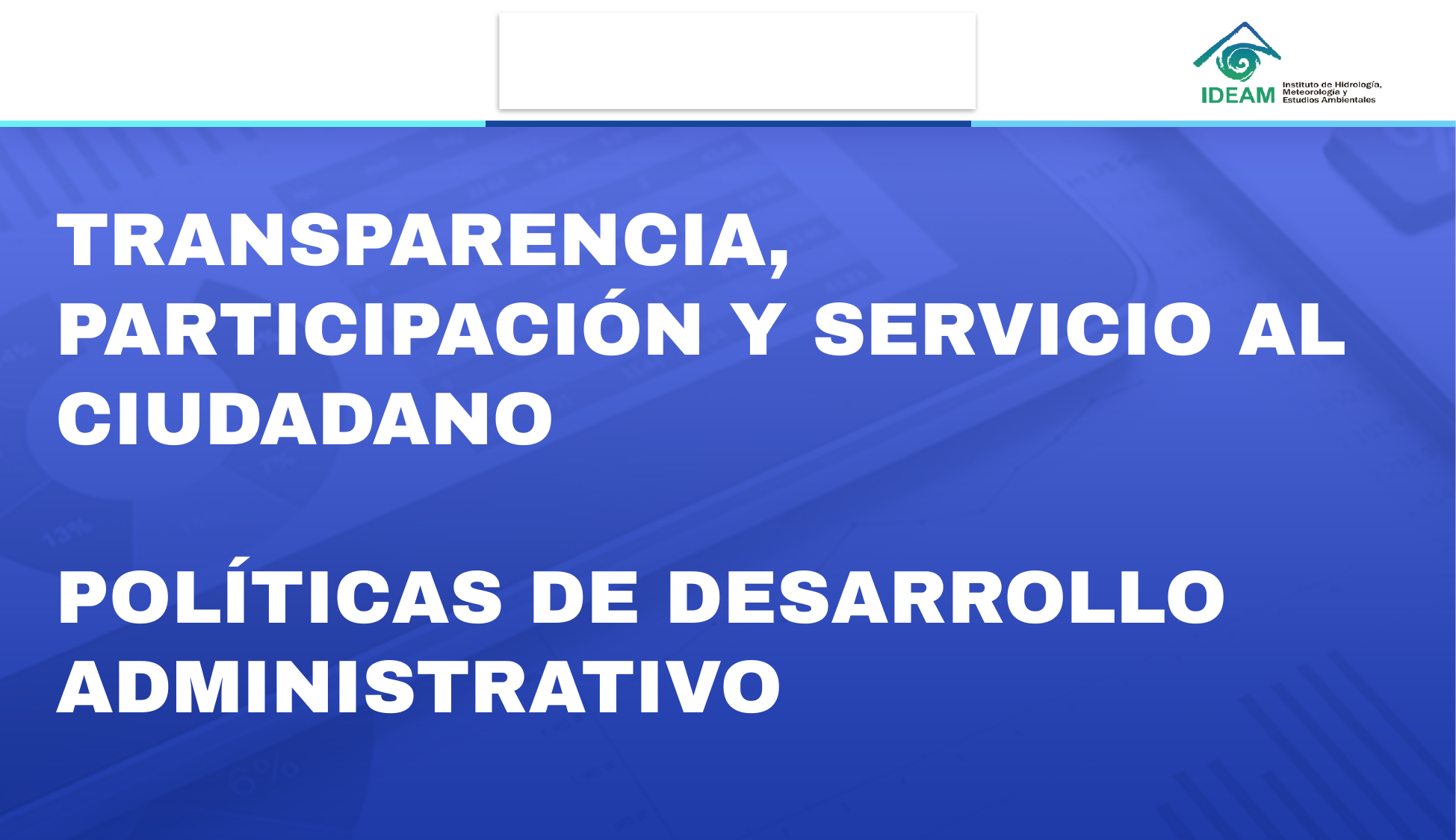

TRANSPARENCIA, PARTICIPACIÓN Y SERVICIO AL CIUDADANO
POLÍTICAS DE DESARROLLO ADMINISTRATIVO